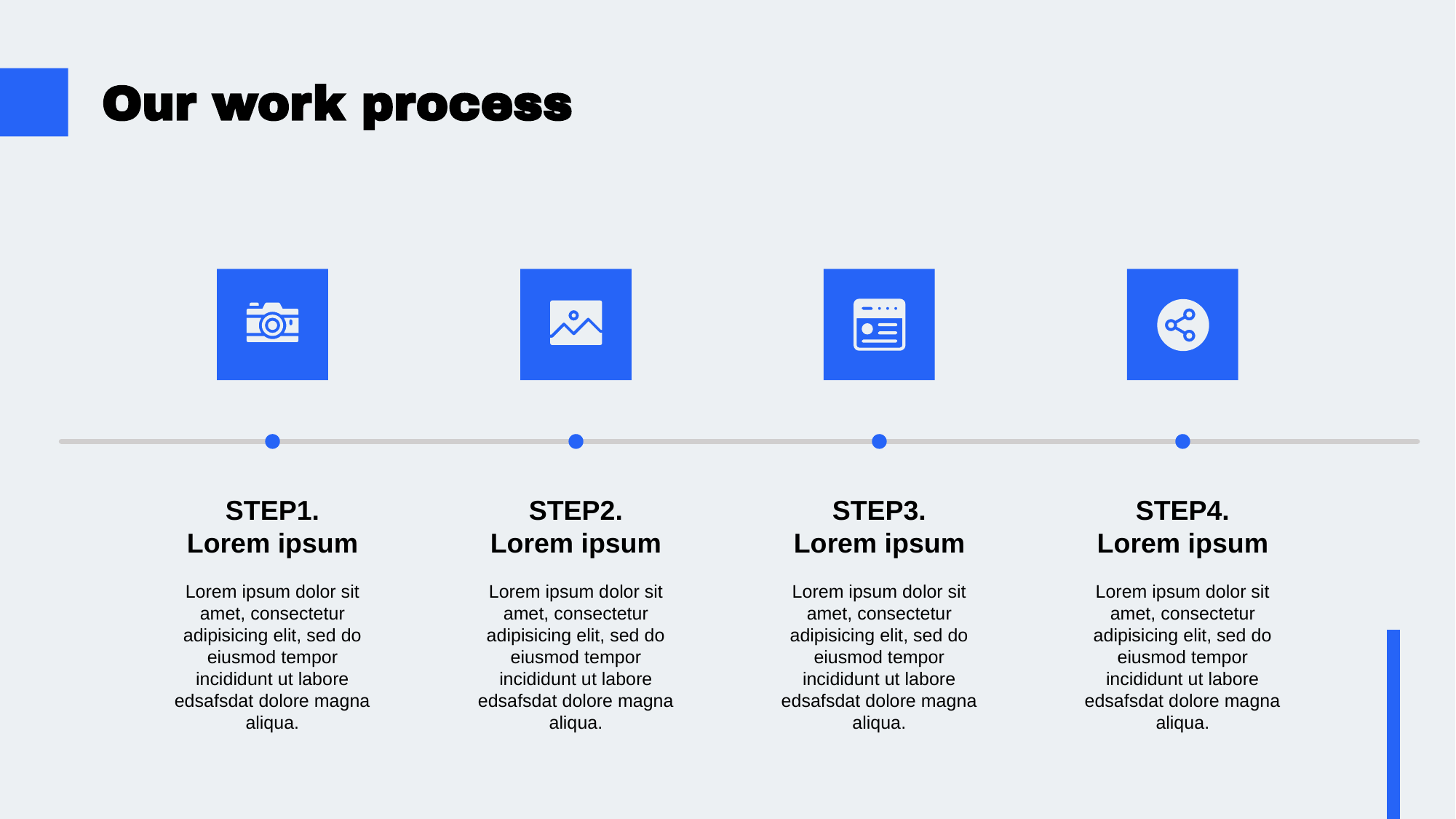

Our work process

STEP1.
Lorem ipsum
STEP2.
Lorem ipsum
STEP3.
Lorem ipsum
STEP4.
Lorem ipsum
Lorem ipsum dolor sit amet, consectetur adipisicing elit, sed do eiusmod tempor incididunt ut labore edsafsdat dolore magna aliqua.
Lorem ipsum dolor sit amet, consectetur adipisicing elit, sed do eiusmod tempor incididunt ut labore edsafsdat dolore magna aliqua.
Lorem ipsum dolor sit amet, consectetur adipisicing elit, sed do eiusmod tempor incididunt ut labore edsafsdat dolore magna aliqua.
Lorem ipsum dolor sit amet, consectetur adipisicing elit, sed do eiusmod tempor incididunt ut labore edsafsdat dolore magna aliqua.